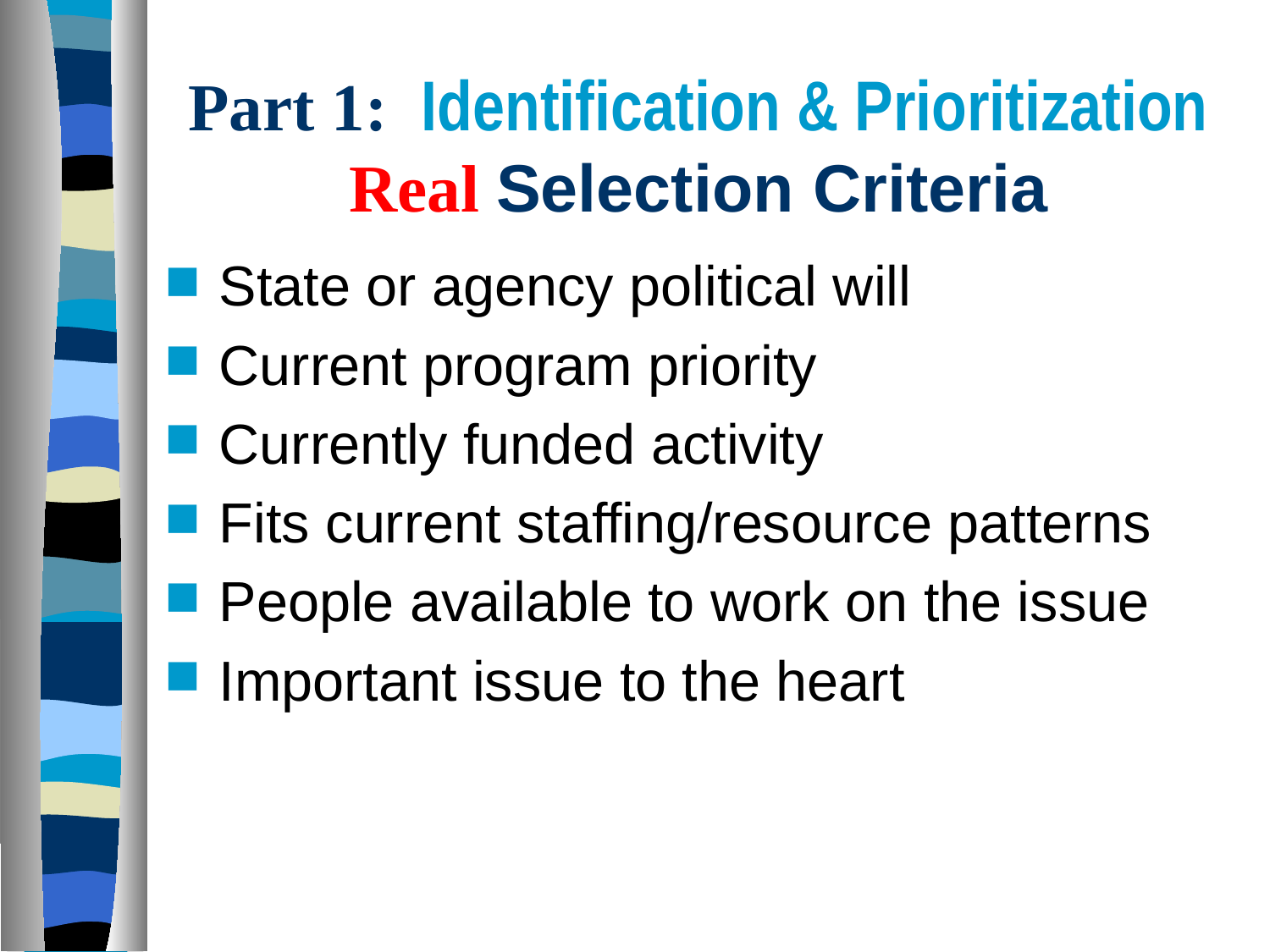

# Part 1:  Identification & Prioritization Real Selection Criteria
State or agency political will
Current program priority
Currently funded activity
Fits current staffing/resource patterns
People available to work on the issue
Important issue to the heart